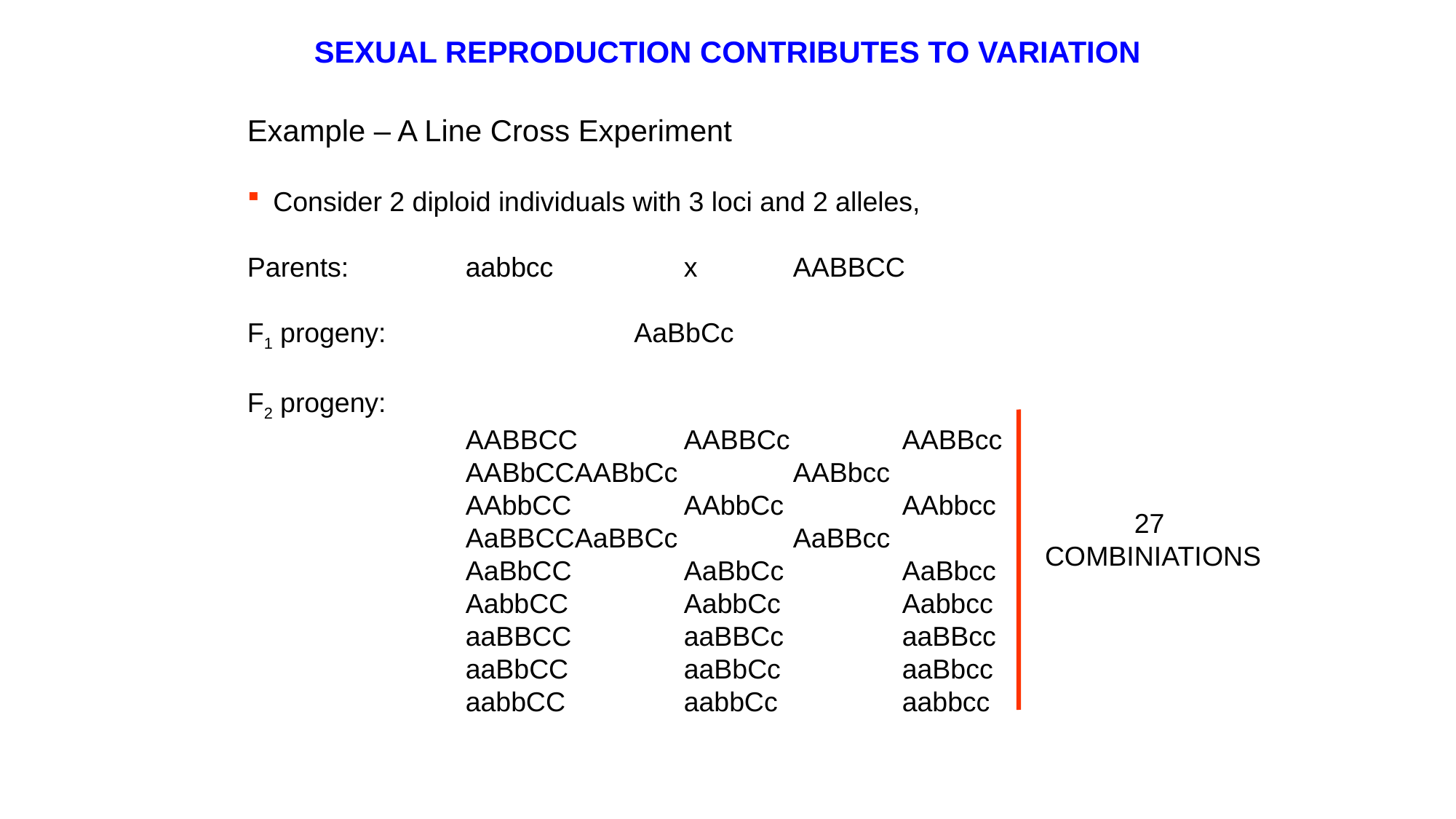

SEXUAL REPRODUCTION CONTRIBUTES TO VARIATION
Example – A Line Cross Experiment

Consider 2 diploid individuals with 3 loci and 2 alleles,

Parents:		aabbcc		x	AABBCC

F1 progeny:		        AaBbCc

F2 progeny:
		AABBCC	AABBCc		AABBcc
		AABbCC	AABbCc		AABbcc
		AAbbCC 	AAbbCc		AAbbcc
		AaBBCC	AaBBCc		AaBBcc
		AaBbCC		AaBbCc		AaBbcc
		AabbCC		AabbCc		Aabbcc
		aaBBCC		aaBBCc		aaBBcc
		aaBbCC		aaBbCc		aaBbcc
		aabbCC		aabbCc		aabbcc

27
COMBINIATIONS